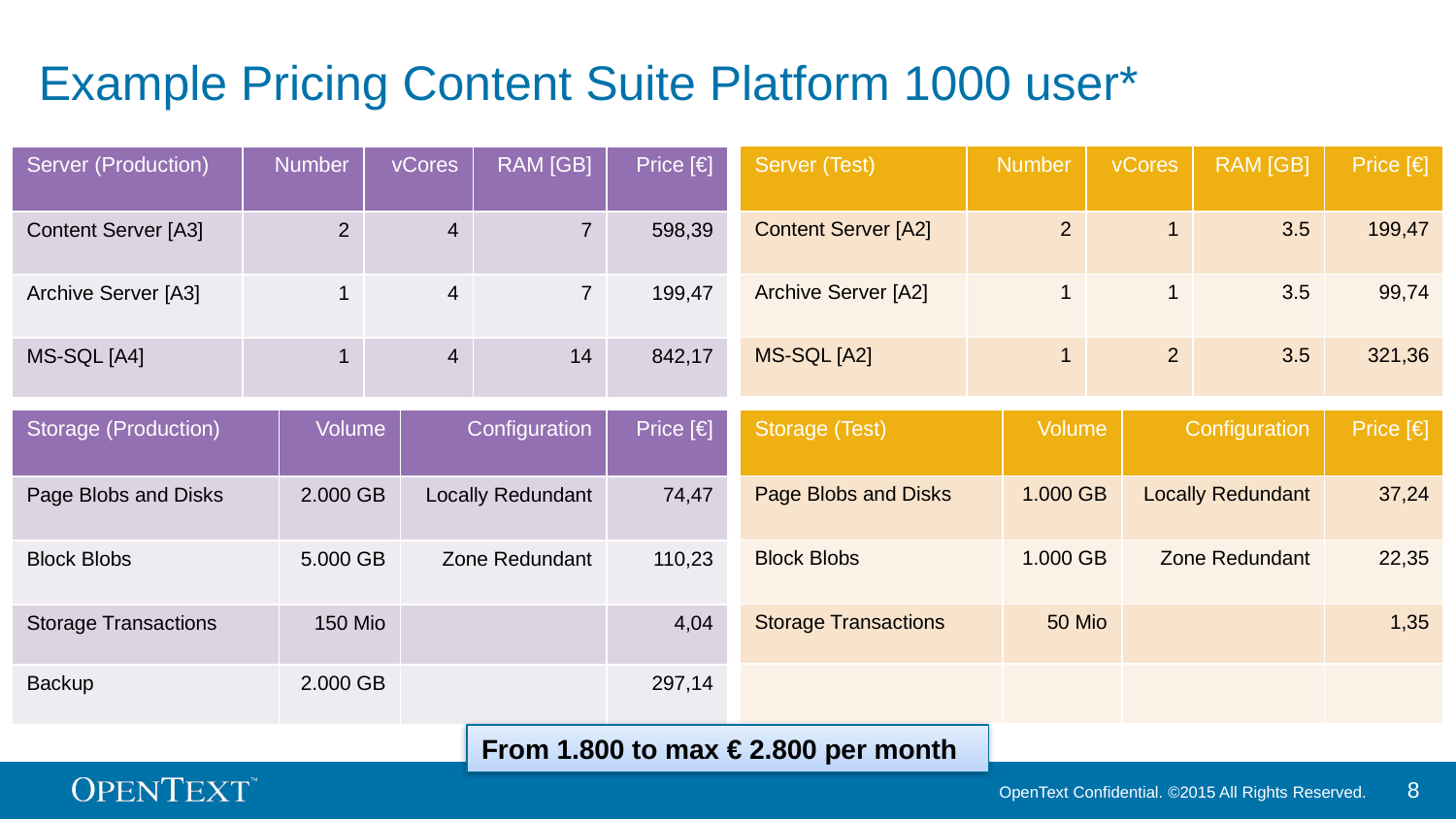

# Example Pricing Content Suite Platform 1000 user*
| Server (Test) | Number | vCores | RAM [GB] | Price [€] |
| --- | --- | --- | --- | --- |
| Content Server [A2] | 2 | 1 | 3.5 | 199,47 |
| Archive Server [A2] | 1 | 1 | 3.5 | 99,74 |
| MS-SQL [A2] | 1 | 2 | 3.5 | 321,36 |
| Server (Production) | Number | vCores | RAM [GB] | Price [€] |
| --- | --- | --- | --- | --- |
| Content Server [A3] | 2 | 4 | 7 | 598,39 |
| Archive Server [A3] | 1 | 4 | 7 | 199,47 |
| MS-SQL [A4] | 1 | 4 | 14 | 842,17 |
| Storage (Test) | Volume | Configuration | Price [€] |
| --- | --- | --- | --- |
| Page Blobs and Disks | 1.000 GB | Locally Redundant | 37,24 |
| Block Blobs | 1.000 GB | Zone Redundant | 22,35 |
| Storage Transactions | 50 Mio |  | 1,35 |
|  |  |  |  |
| Storage (Production) | Volume | Configuration | Price [€] |
| --- | --- | --- | --- |
| Page Blobs and Disks | 2.000 GB | Locally Redundant | 74,47 |
| Block Blobs | 5.000 GB | Zone Redundant | 110,23 |
| Storage Transactions | 150 Mio |  | 4,04 |
| Backup | 2.000 GB |  | 297,14 |
From 1.800 to max € 2.800 per month